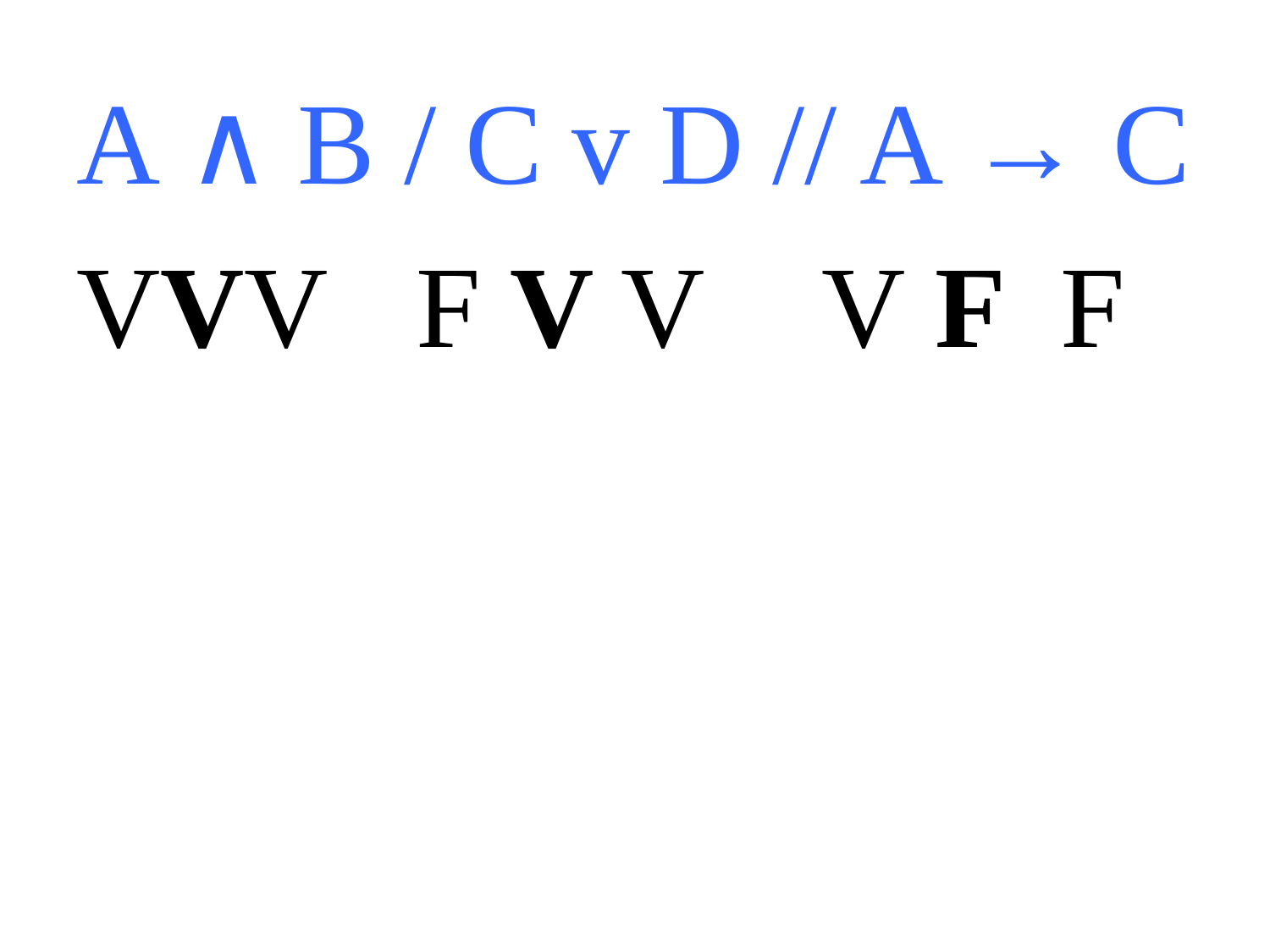

A ∧ B / C v D // A → C
VVV   F V V    V F  F